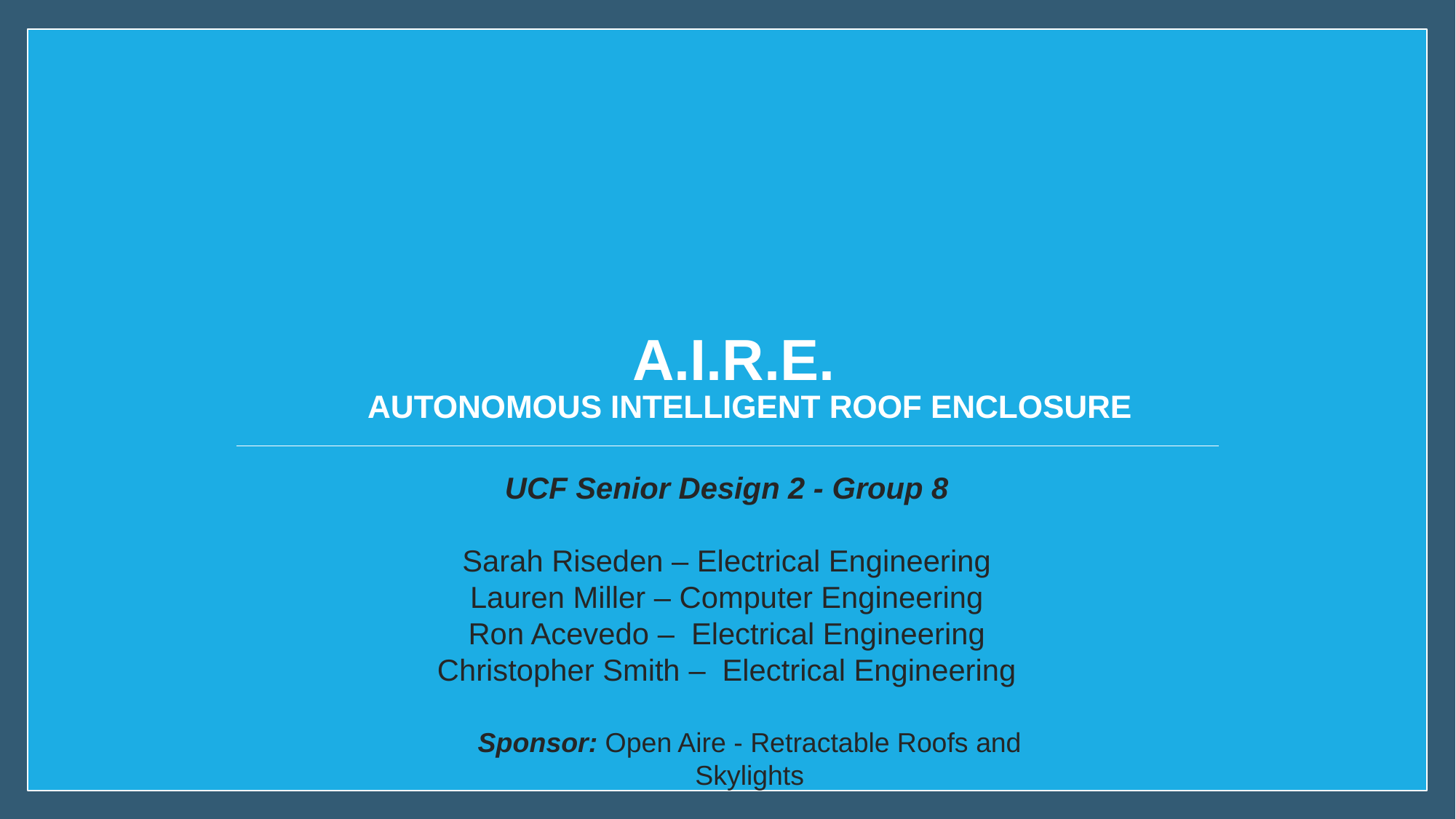

# A.I.R.E.   Autonomous Intelligent Roof Enclosure
UCF Senior Design 2 - Group 8

Sarah Riseden – Electrical Engineering
Lauren Miller – Computer Engineering
Ron Acevedo –  Electrical Engineering
Christopher Smith –  Electrical Engineering
Sponsor: Open Aire - Retractable Roofs and Skylights